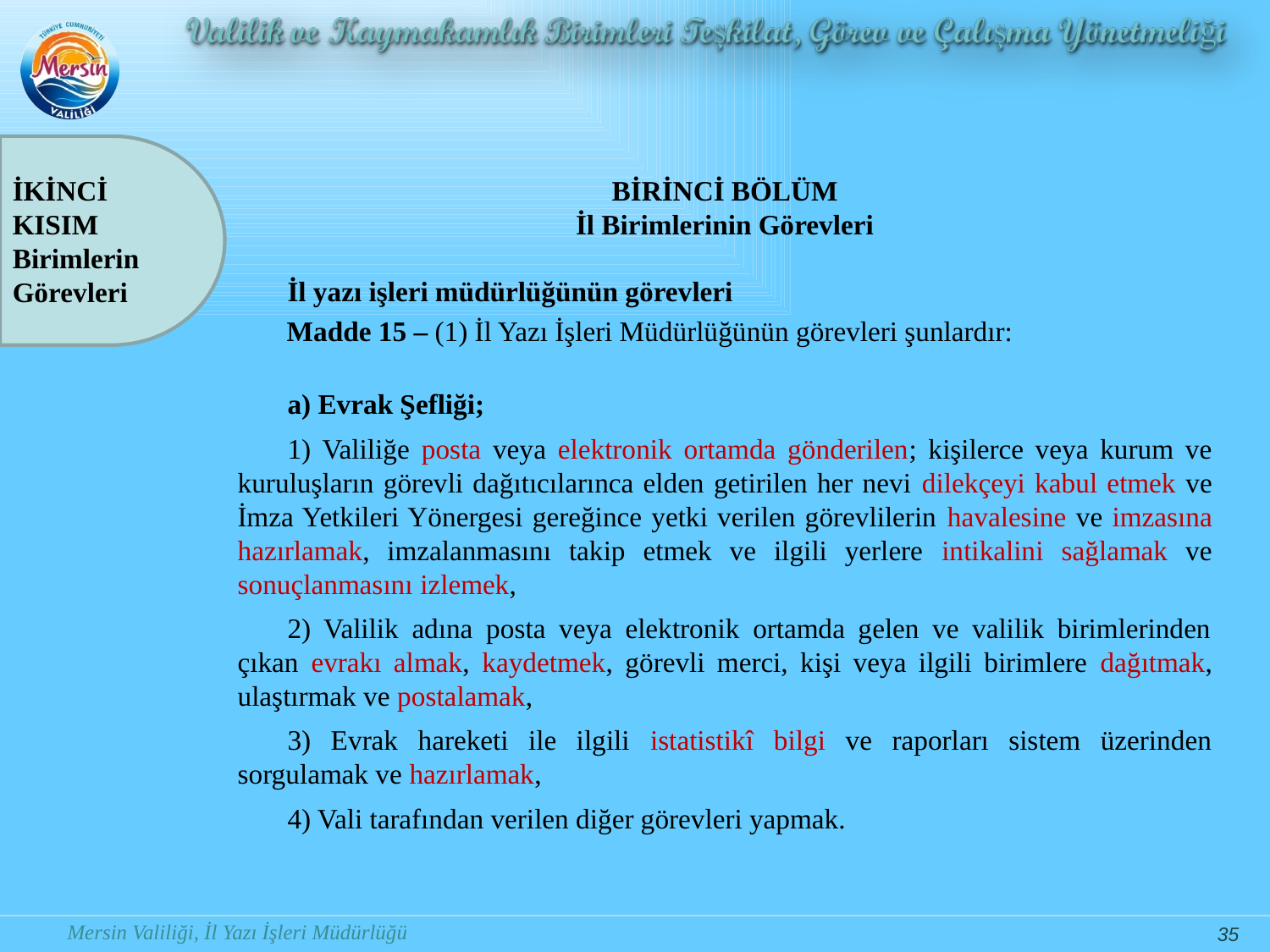

İKİNCİ KISIM
Birimlerin Görevleri
BİRİNCİ BÖLÜM
İl Birimlerinin Görevleri

İl yazı işleri müdürlüğünün görevleri
Madde 15 ‒ (1) İl Yazı İşleri Müdürlüğünün görevleri şunlardır:

a) Evrak Şefliği;
1) Valiliğe posta veya elektronik ortamda gönderilen; kişilerce veya kurum ve kuruluşların görevli dağıtıcılarınca elden getirilen her nevi dilekçeyi kabul etmek ve İmza Yetkileri Yönergesi gereğince yetki verilen görevlilerin havalesine ve imzasına hazırlamak, imzalanmasını takip etmek ve ilgili yerlere intikalini sağlamak ve sonuçlanmasını izlemek,
2) Valilik adına posta veya elektronik ortamda gelen ve valilik birimlerinden çıkan evrakı almak, kaydetmek, görevli merci, kişi veya ilgili birimlere dağıtmak, ulaştırmak ve postalamak,
3) Evrak hareketi ile ilgili istatistikî bilgi ve raporları sistem üzerinden sorgulamak ve hazırlamak,
4) Vali tarafından verilen diğer görevleri yapmak.
35